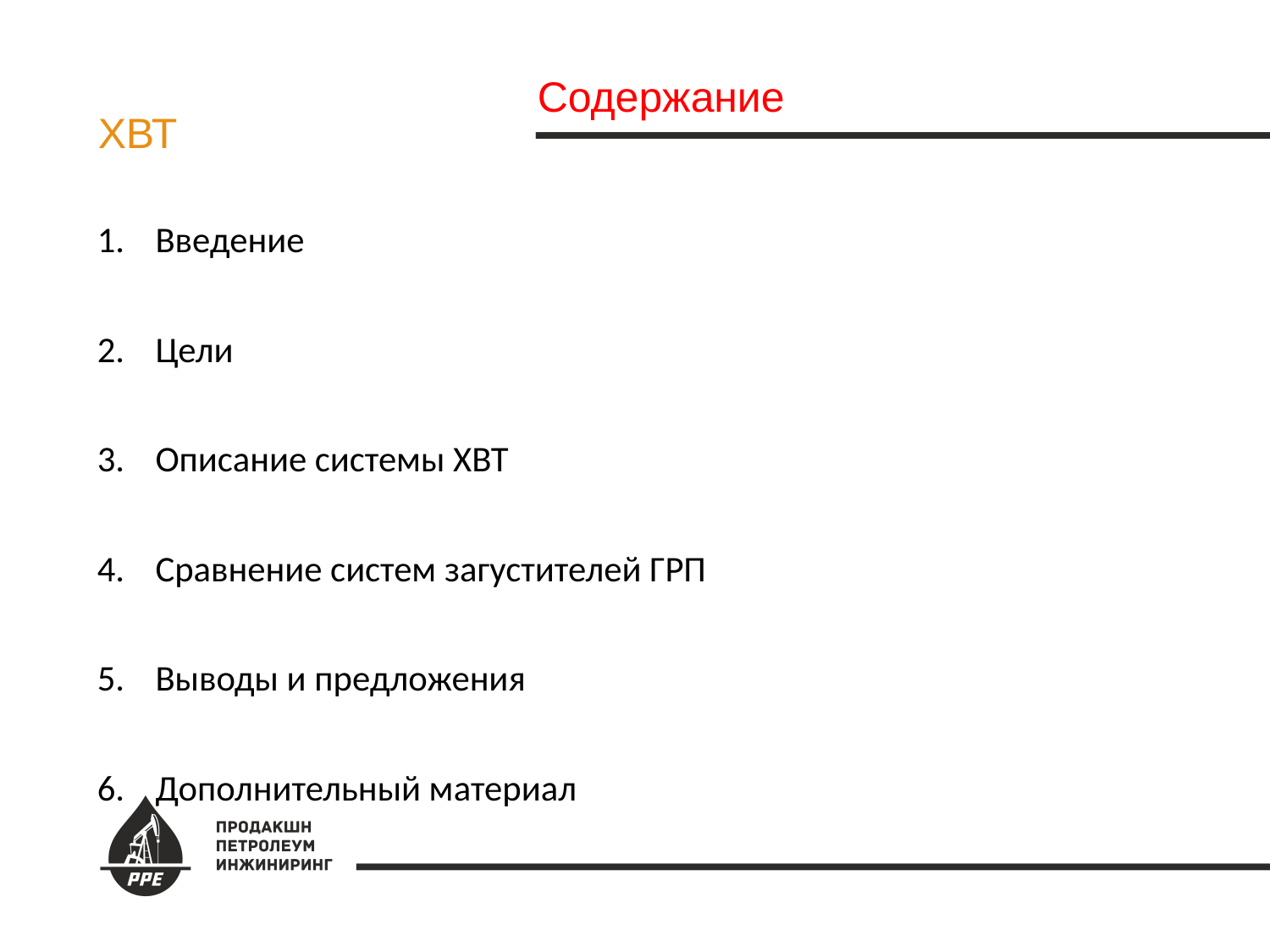

Содержание
ХВТ
Введение

Цели

Описание системы ХВТ

Сравнение систем загустителей ГРП

Выводы и предложения

Дополнительный материал